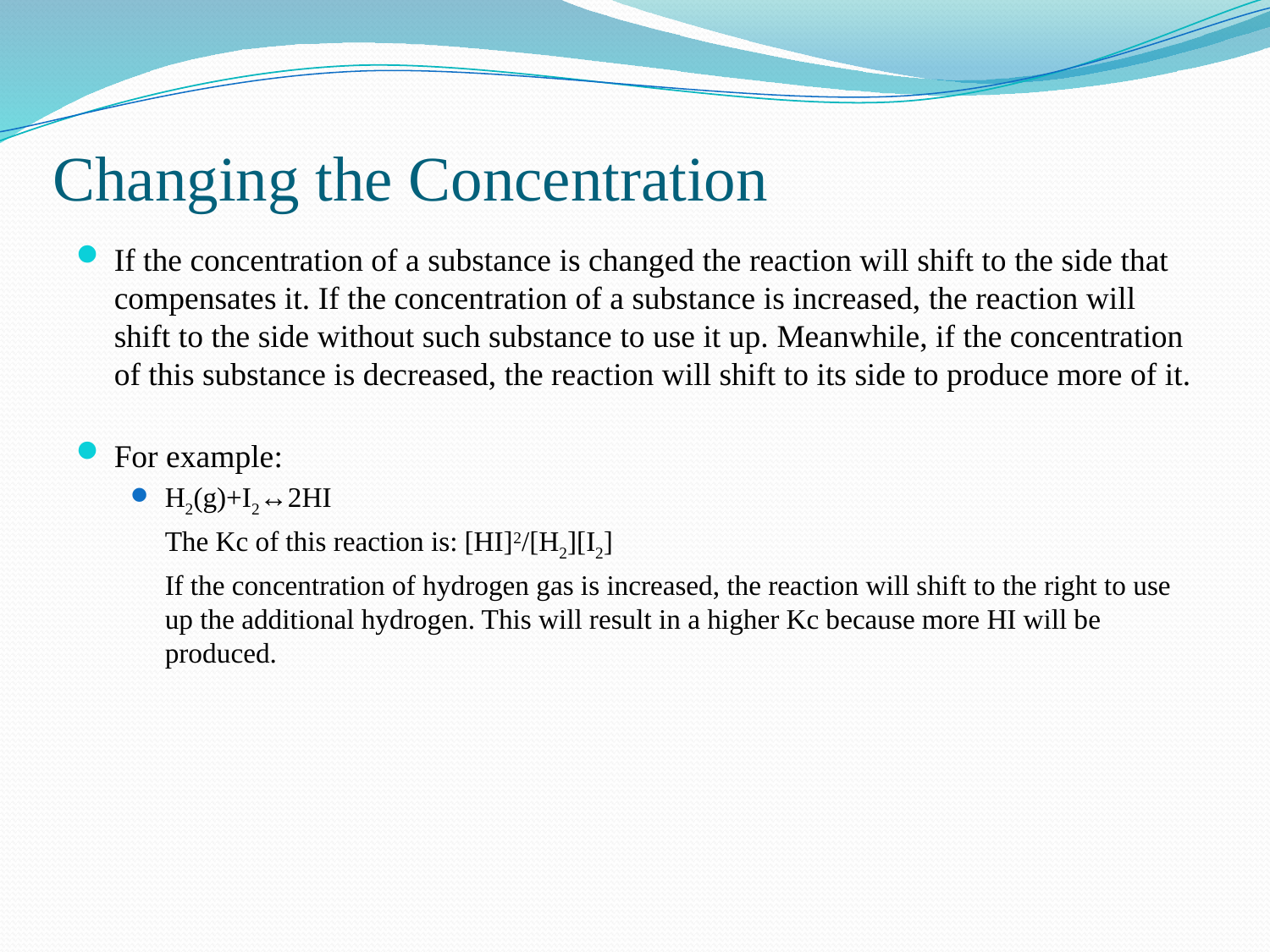

# Changing the Concentration

If the concentration of a substance is changed the reaction will shift to the side that compensates it. If the concentration of a substance is increased, the reaction will shift to the side without such substance to use it up. Meanwhile, if the concentration of this substance is decreased, the reaction will shift to its side to produce more of it.
For example:
H2(g)+I2↔2HI
	The Kc of this reaction is: [HI]2/[H2][I2]
	If the concentration of hydrogen gas is increased, the reaction will shift to the right to use up the additional hydrogen. This will result in a higher Kc because more HI will be produced.